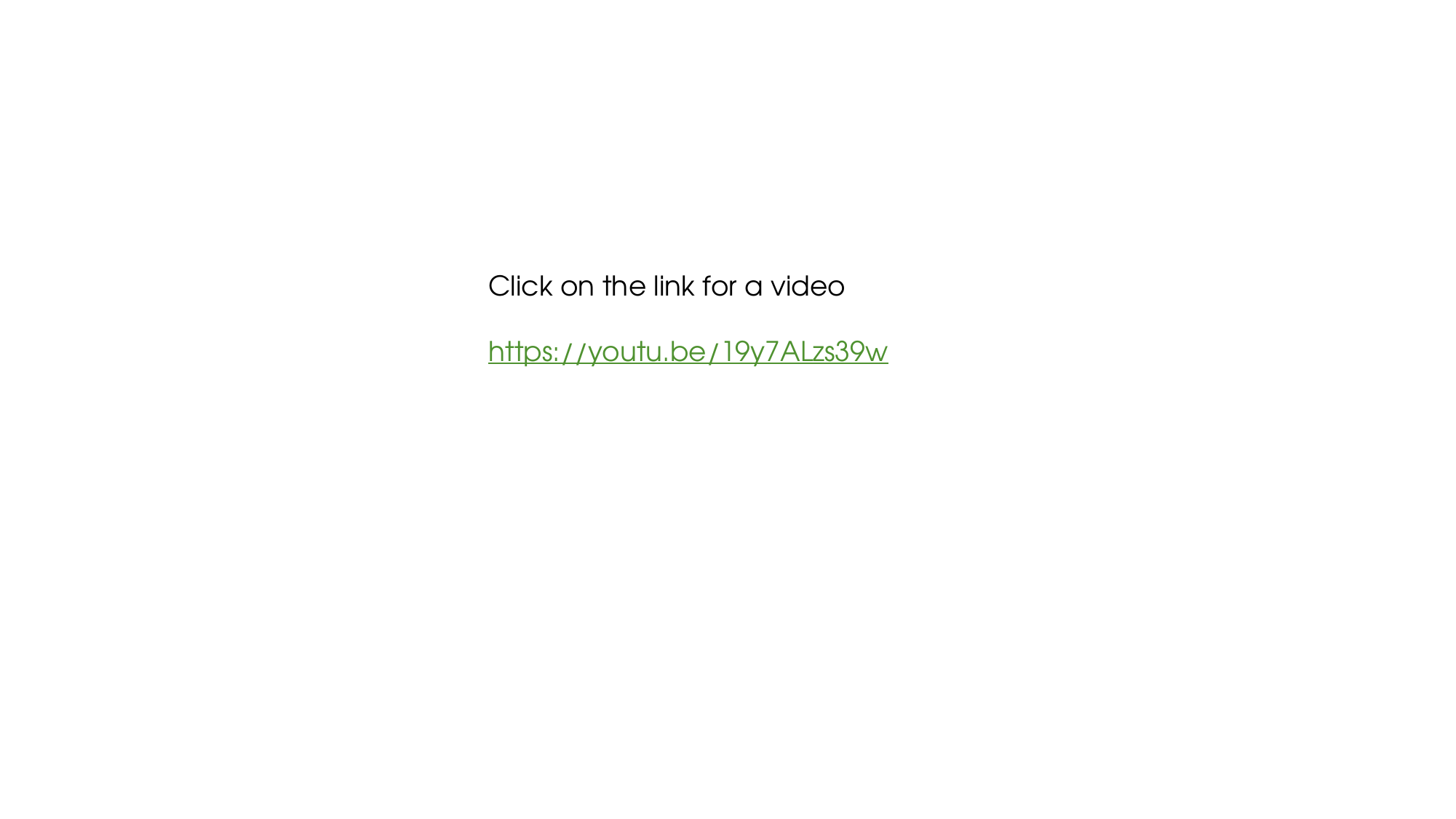

Click on the link for a video

https://youtu.be/19y7ALzs39w